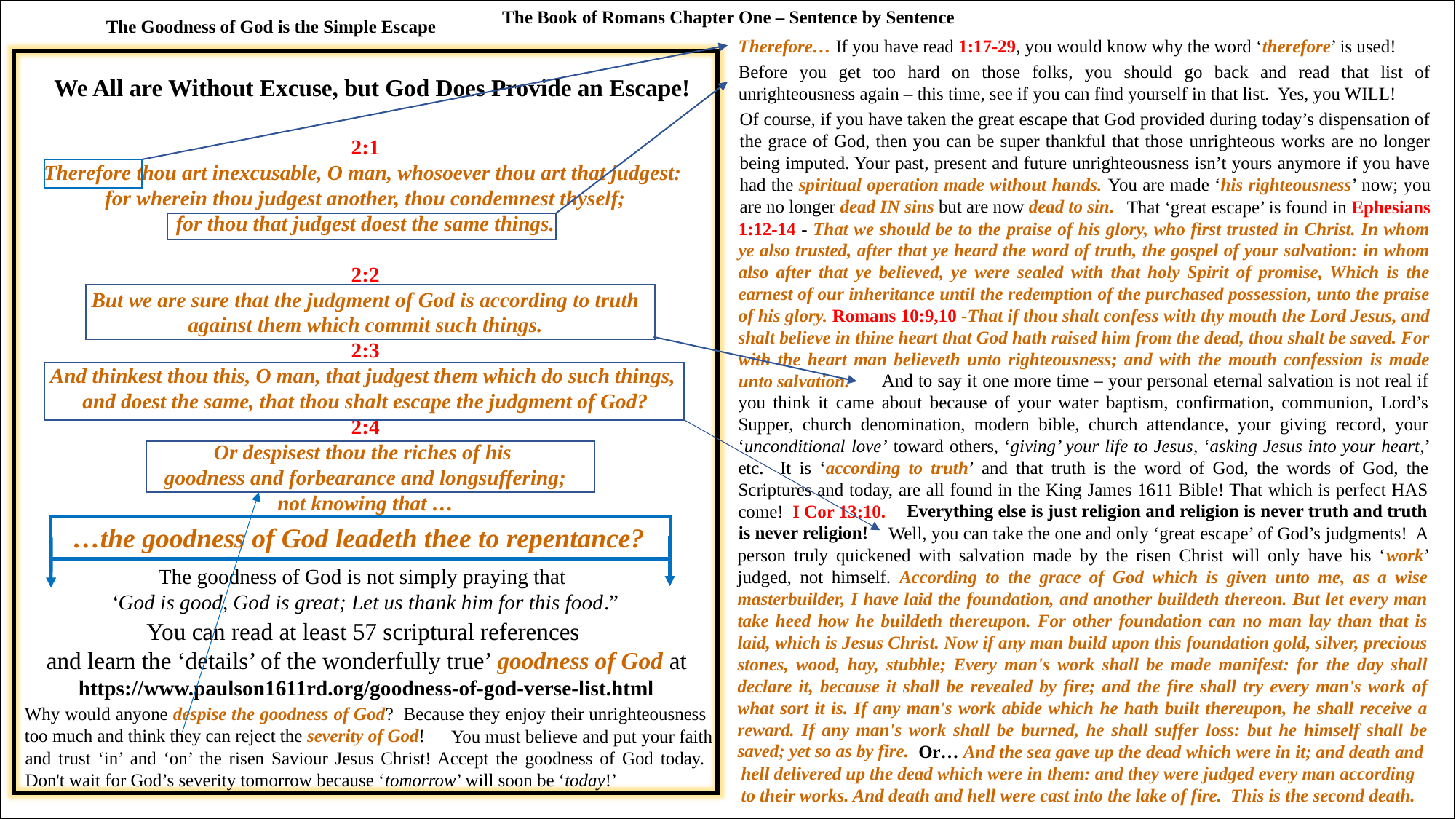

The Book of Romans Chapter One – Sentence by Sentence
The Goodness of God is the Simple Escape
Therefore… If you have read 1:17-29, you would know why the word ‘therefore’ is used!

Before you get too hard on those folks, you should go back and read that list of unrighteousness again – this time, see if you can find yourself in that list.  Yes, you WILL!
We All are Without Excuse, but God Does Provide an Escape!
Of course, if you have taken the great escape that God provided during today’s dispensation of the grace of God, then you can be super thankful that those unrighteous works are no longer being imputed. Your past, present and future unrighteousness isn’t yours anymore if you have had the spiritual operation made without hands. You are made ‘his righteousness’ now; you are no longer dead IN sins but are now dead to sin.
2:1
Therefore thou art inexcusable, O man, whosoever thou art that judgest:
for wherein thou judgest another, thou condemnest thyself;
for thou that judgest doest the same things.

2:2
But we are sure that the judgment of God is according to truth
against them which commit such things.
2:3
And thinkest thou this, O man, that judgest them which do such things,
and doest the same, that thou shalt escape the judgment of God?
2:4
Or despisest thou the riches of his
goodness and forbearance and longsuffering;
not knowing that …

                                                                                    That ‘great escape’ is found in Ephesians 1:12-14 - That we should be to the praise of his glory, who first trusted in Christ. In whom ye also trusted, after that ye heard the word of truth, the gospel of your salvation: in whom also after that ye believed, ye were sealed with that holy Spirit of promise, Which is the earnest of our inheritance until the redemption of the purchased possession, unto the praise of his glory. Romans 10:9,10 -That if thou shalt confess with thy mouth the Lord Jesus, and shalt believe in thine heart that God hath raised him from the dead, thou shalt be saved. For with the heart man believeth unto righteousness; and with the mouth confession is made unto salvation.

                           And to say it one more time – your personal eternal salvation is not real if you think it came about because of your water baptism, confirmation, communion, Lord’s Supper, church denomination, modern bible, church attendance, your giving record, your ‘unconditional love’ toward others, ‘giving’ your life to Jesus, ‘asking Jesus into your heart,’ etc.  It is ‘according to truth’ and that truth is the word of God, the words of God, the Scriptures and today, are all found in the King James 1611 Bible! That which is perfect HAS come!  I Cor 13:10.

                                    Everything else is just religion and religion is never truth and truth is never religion!
…the goodness of God leadeth thee to repentance?

                                Well, you can take the one and only ‘great escape’ of God’s judgments!  A person truly quickened with salvation made by the risen Christ will only have his ‘work’ judged, not himself. According to the grace of God which is given unto me, as a wise masterbuilder, I have laid the foundation, and another buildeth thereon. But let every man take heed how he buildeth thereupon. For other foundation can no man lay than that is laid, which is Jesus Christ. Now if any man build upon this foundation gold, silver, precious stones, wood, hay, stubble; Every man's work shall be made manifest: for the day shall declare it, because it shall be revealed by fire; and the fire shall try every man's work of what sort it is. If any man's work abide which he hath built thereupon, he shall receive a reward. If any man's work shall be burned, he shall suffer loss: but he himself shall be saved; yet so as by fire.
The goodness of God is not simply praying that
‘God is good, God is great; Let us thank him for this food.”
You can read at least 57 scriptural references
and learn the ‘details’ of the wonderfully true’ goodness of God at
https://www.paulson1611rd.org/goodness-of-god-verse-list.html
Why would anyone despise the goodness of God?  Because they enjoy their unrighteousness too much and think they can reject the severity of God!
                                                                                          You must believe and put your faith and trust ‘in’ and ‘on’ the risen Saviour Jesus Christ! Accept the goodness of God today.  Don't wait for God’s severity tomorrow because ‘tomorrow’ will soon be ‘today!’
                                       Or… And the sea gave up the dead which were in it; and death and hell delivered up the dead which were in them: and they were judged every man according to their works. And death and hell were cast into the lake of fire.  This is the second death.